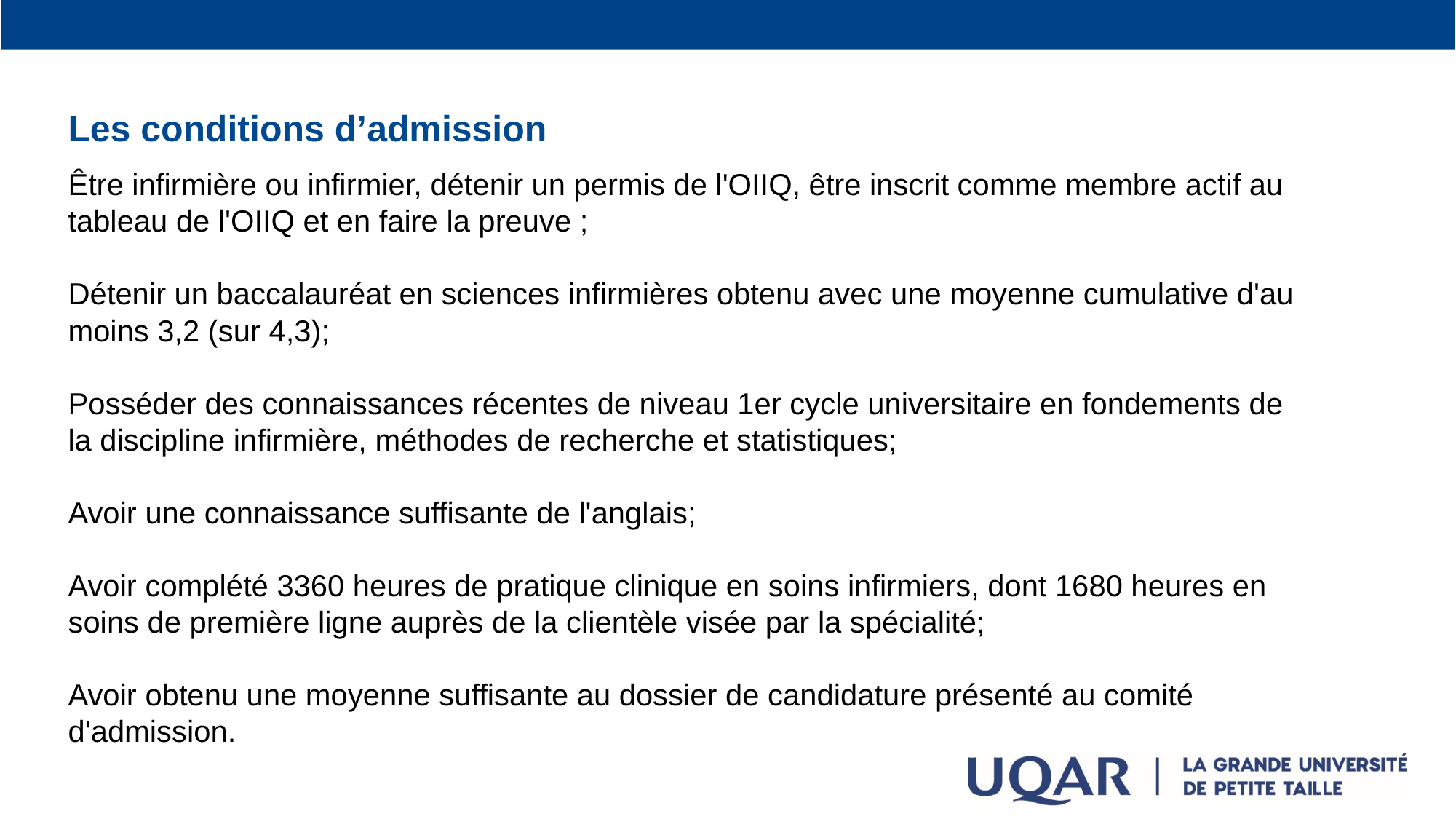

Les conditions d’admission
Être infirmière ou infirmier, détenir un permis de l'OIIQ, être inscrit comme membre actif au tableau de l'OIIQ et en faire la preuve ;
Détenir un baccalauréat en sciences infirmières obtenu avec une moyenne cumulative d'au moins 3,2 (sur 4,3);
Posséder des connaissances récentes de niveau 1er cycle universitaire en fondements de la discipline infirmière, méthodes de recherche et statistiques;
Avoir une connaissance suffisante de l'anglais;
Avoir complété 3360 heures de pratique clinique en soins infirmiers, dont 1680 heures en soins de première ligne auprès de la clientèle visée par la spécialité;
Avoir obtenu une moyenne suffisante au dossier de candidature présenté au comité d'admission.